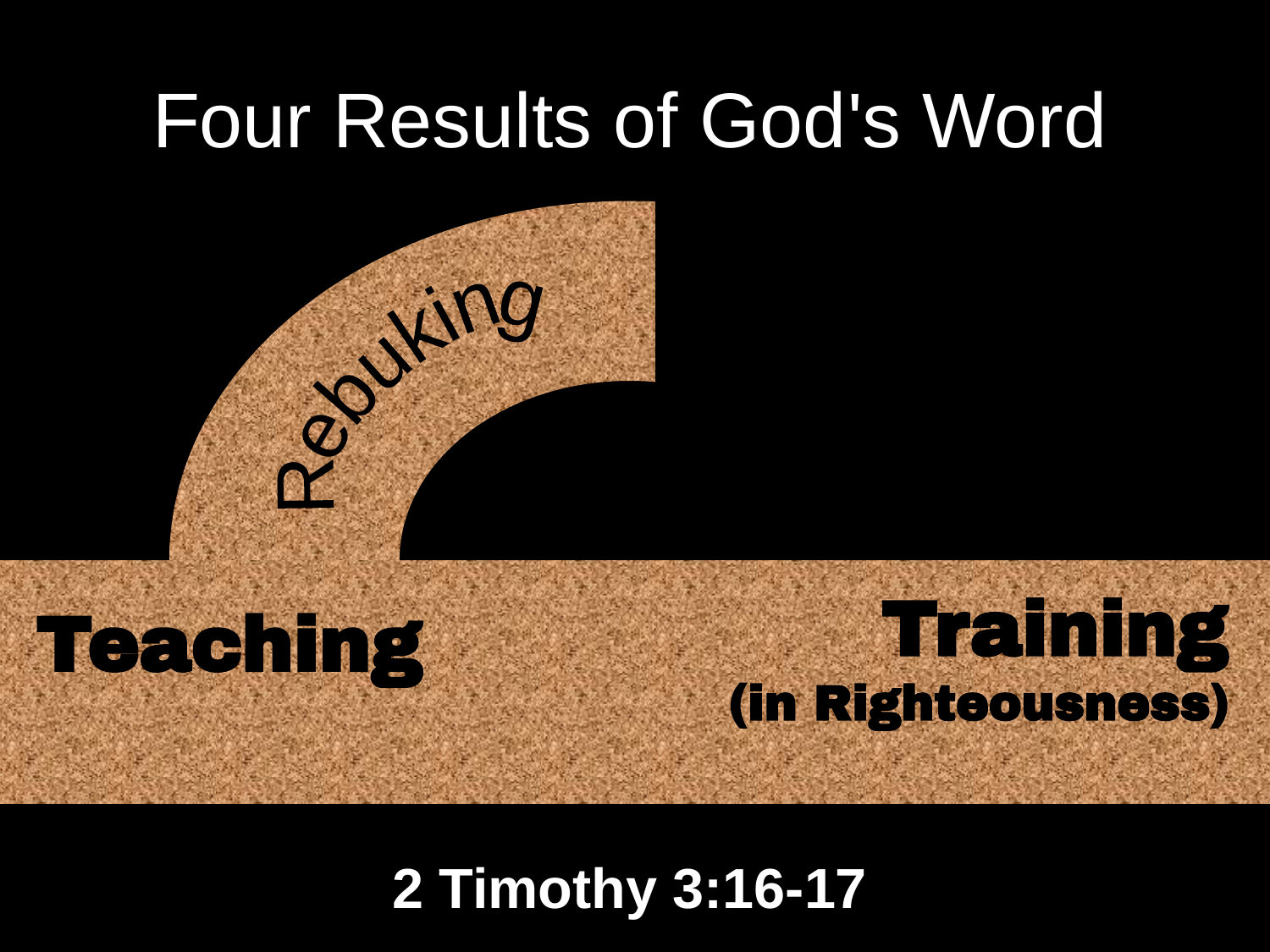

# Four Results of God's Word

Rebuking
Correcting

Training
(in Righteousness)
Teaching
2 Timothy 3:16-17